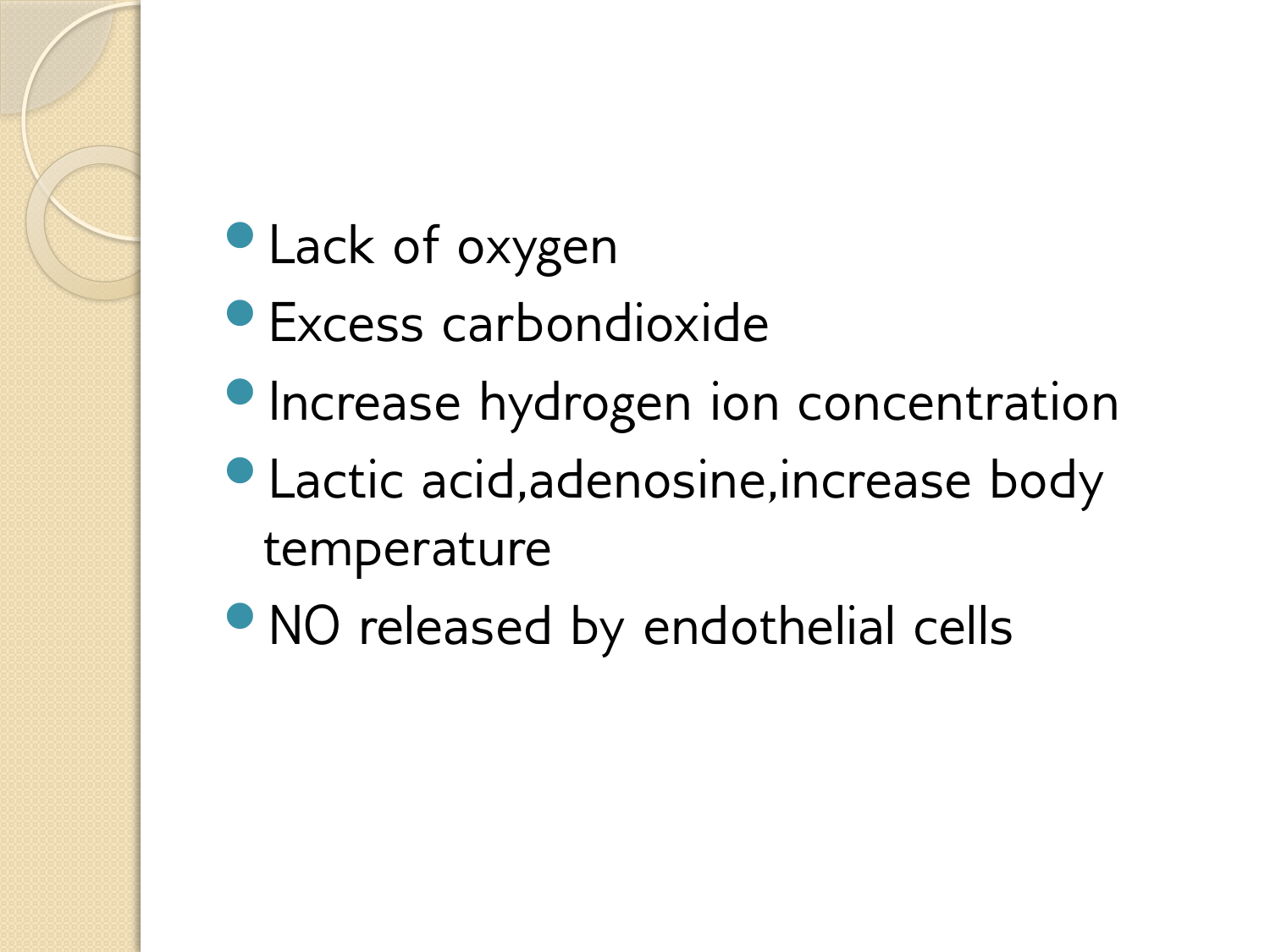

Lack of oxygen
Excess carbondioxide
Increase hydrogen ion concentration
Lactic acid,adenosine,increase body temperature
NO released by endothelial cells